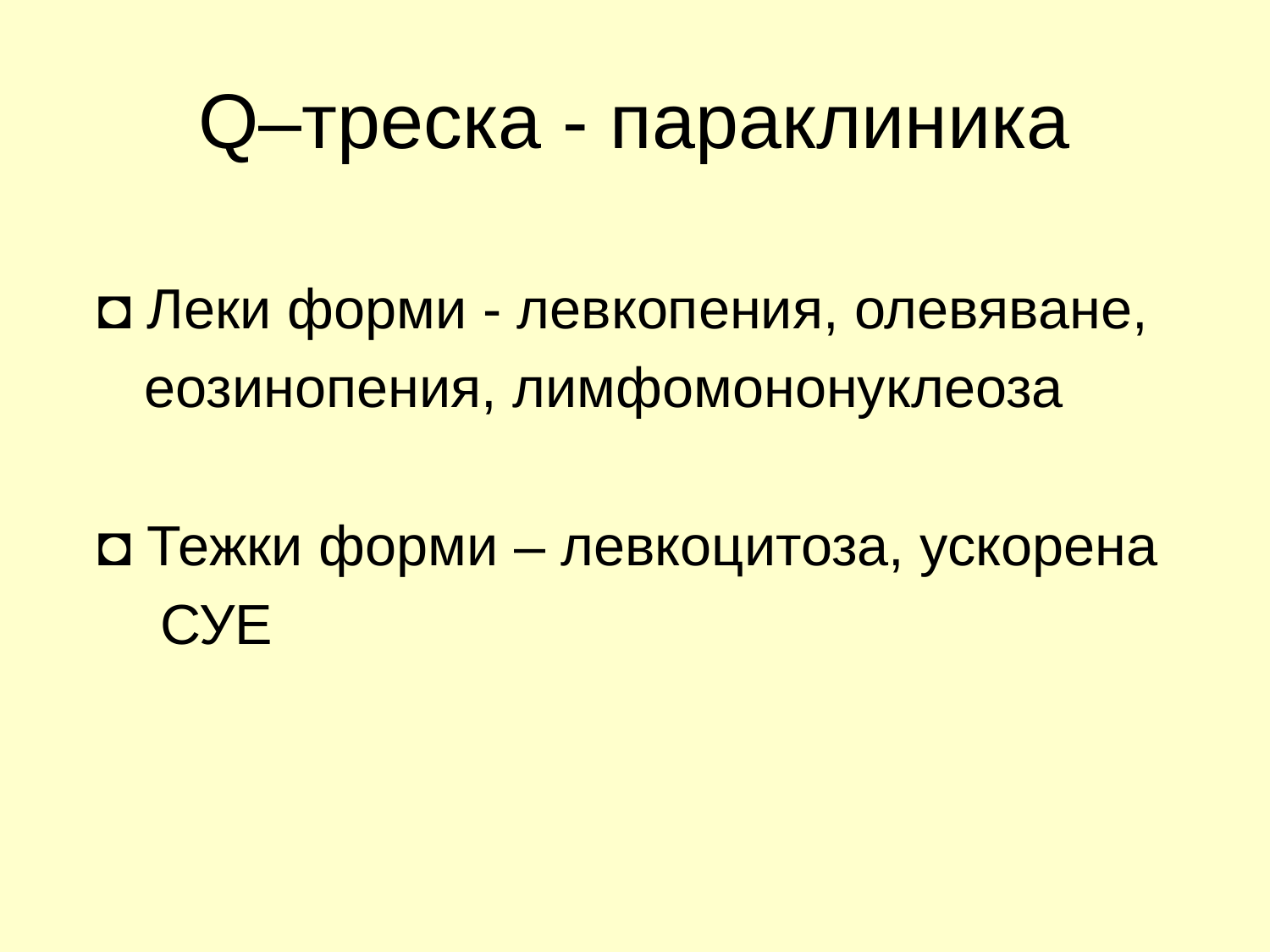

# Q–треска - параклиника
◘ Леки форми - левкопения, олевяване,
   еозинопения, лимфомононуклеоза

◘ Тежки форми – левкоцитоза, ускорена
    СУЕ